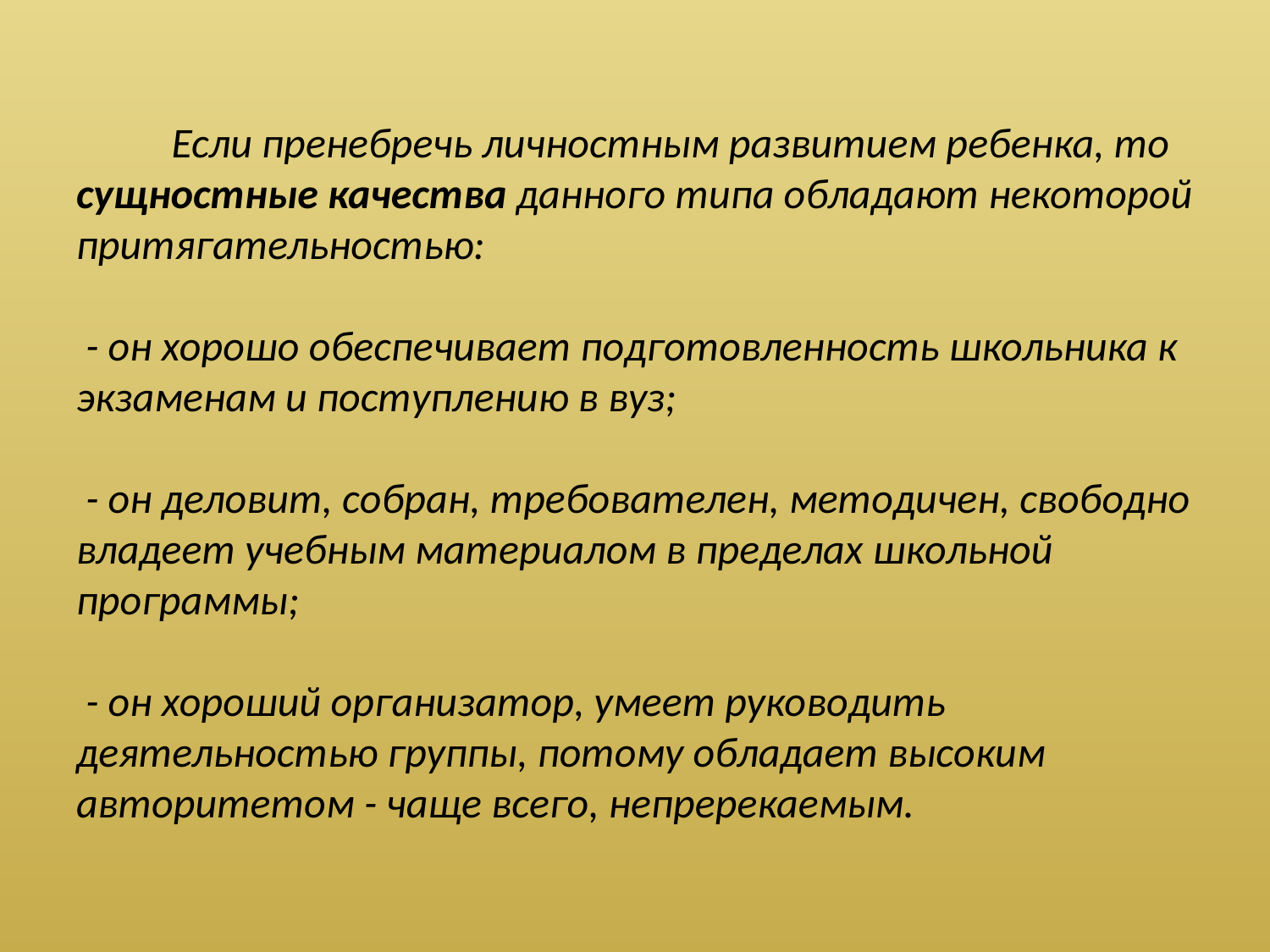

# Если пренебречь личностным развитием ребенка, то сущностные качества данного типа обладают некоторой притягательностью: - он хорошо обеспечивает подготовленность школьника к экзаменам и поступлению в вуз; - он деловит, собран, требователен, методичен, свободно владеет учебным материалом в пределах школьной программы; - он хороший организатор, умеет руководить деятельностью группы, потому обладает высоким авторитетом - чаще всего, непререкаемым.